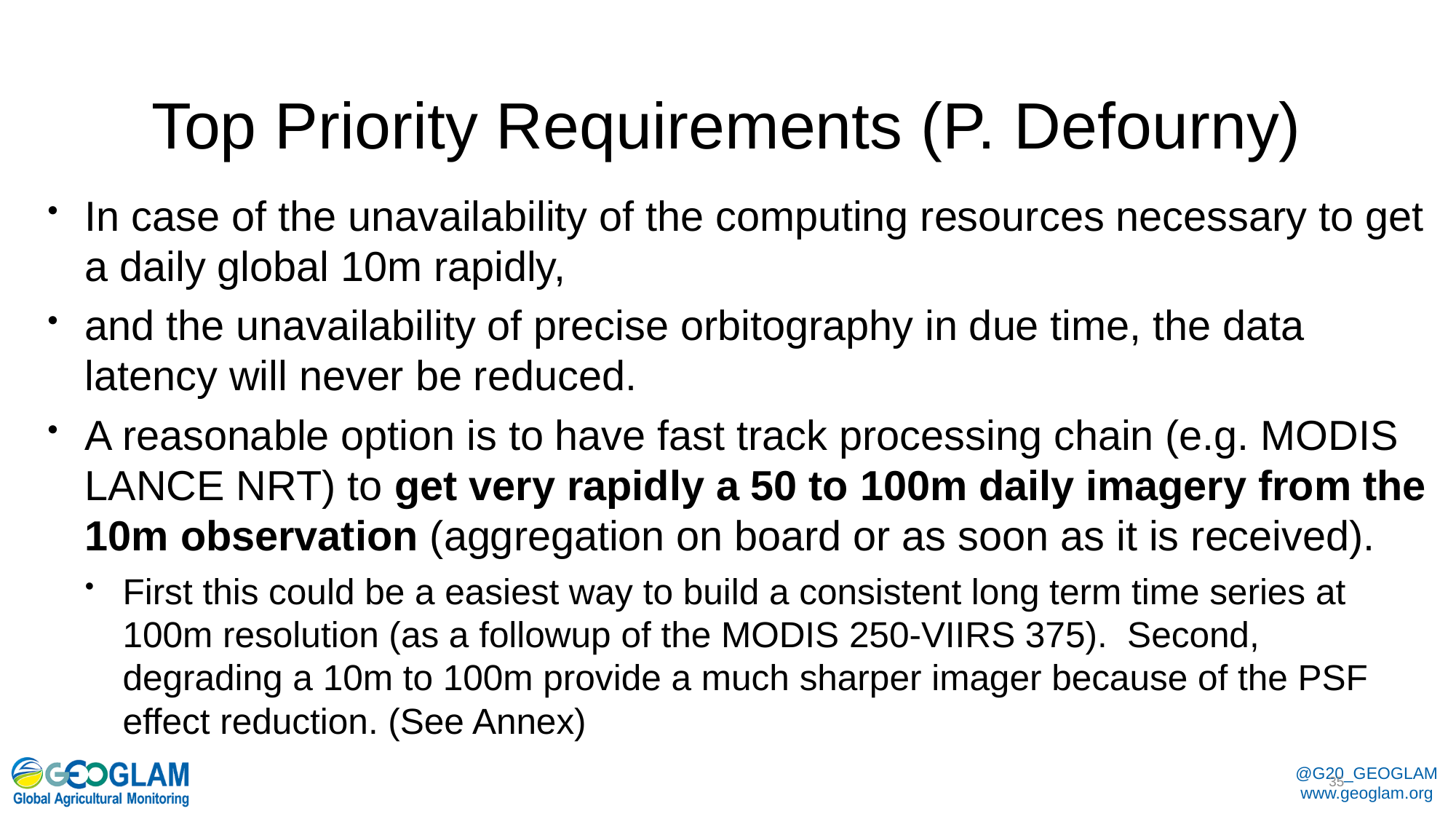

# Top Priority Requirements (P. Defourny)
In case of the unavailability of the computing resources necessary to get a daily global 10m rapidly,
and the unavailability of precise orbitography in due time, the data latency will never be reduced.
A reasonable option is to have fast track processing chain (e.g. MODIS LANCE NRT) to get very rapidly a 50 to 100m daily imagery from the 10m observation (aggregation on board or as soon as it is received).
First this could be a easiest way to build a consistent long term time series at 100m resolution (as a followup of the MODIS 250-VIIRS 375).  Second, degrading a 10m to 100m provide a much sharper imager because of the PSF effect reduction. (See Annex)
35